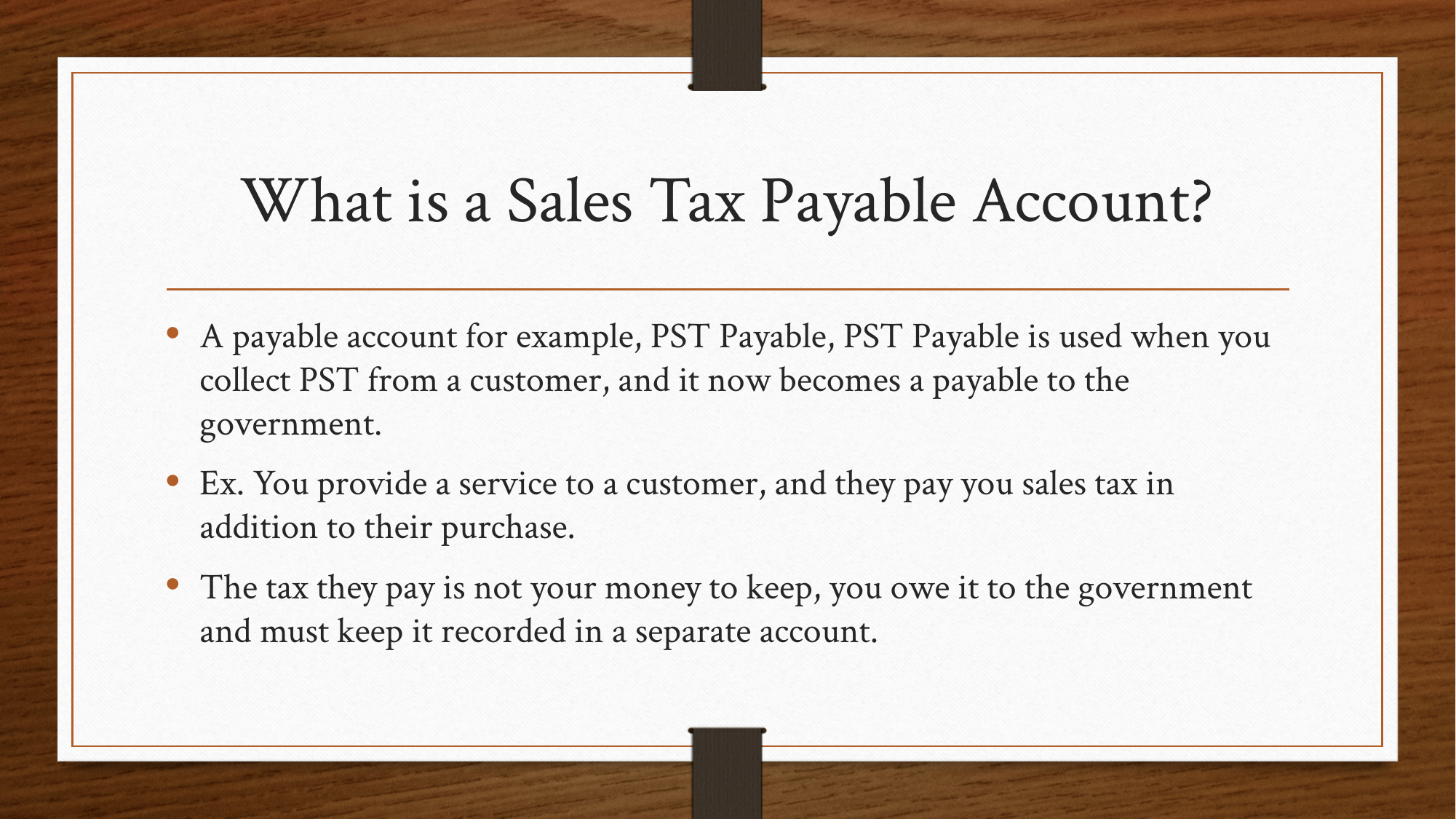

# What is a Sales Tax Payable Account?
A payable account for example, PST Payable, PST Payable is used when you collect PST from a customer, and it now becomes a payable to the government.
Ex. You provide a service to a customer, and they pay you sales tax in addition to their purchase.
The tax they pay is not your money to keep, you owe it to the government and must keep it recorded in a separate account.